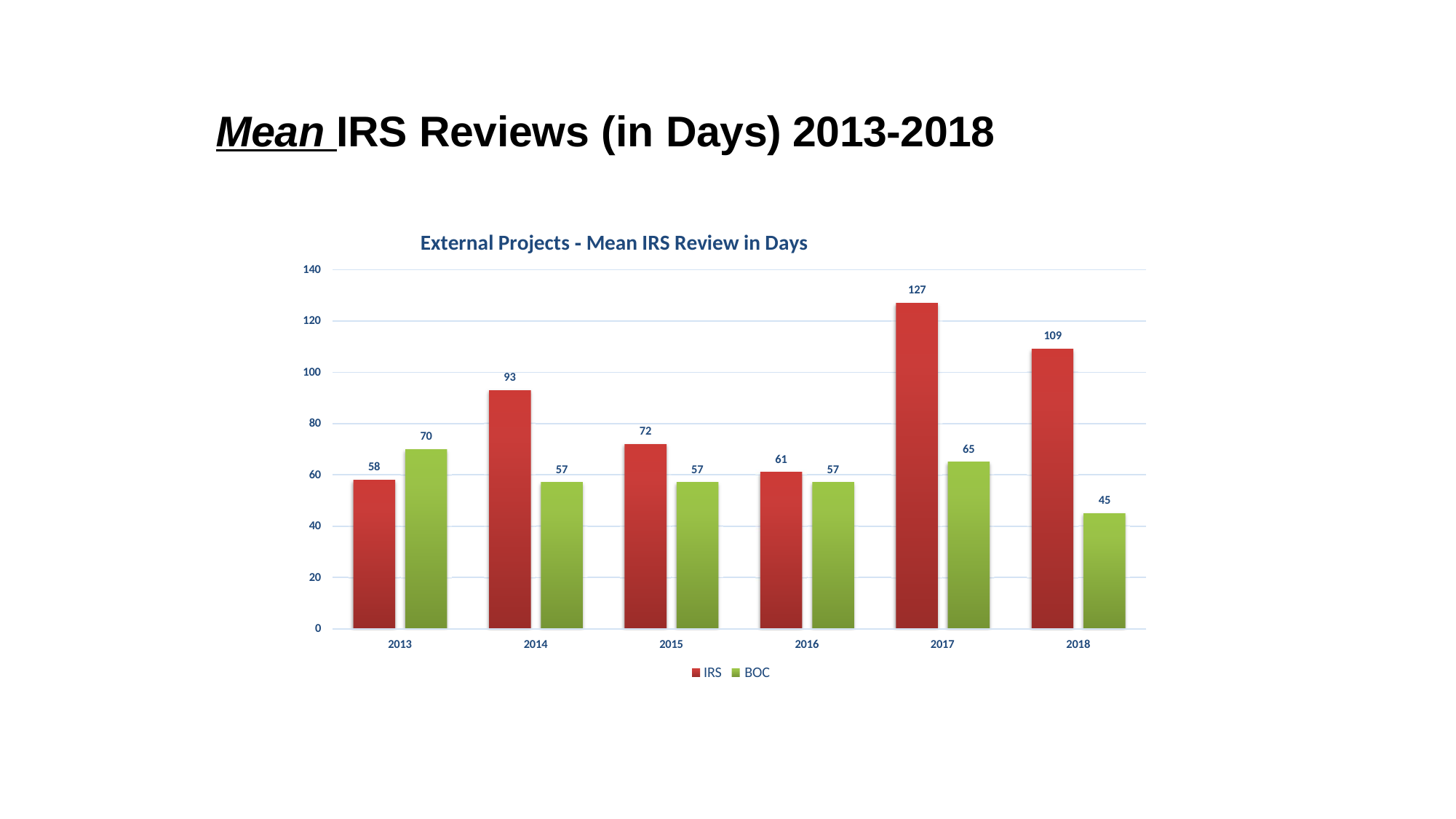

# Mean IRS Reviews (in Days) 2013-2018
External Projects ‐ Mean IRS Review in Days
140
127

120
109

100
93

80
72

70
65

61
58

57
57
57

60

45

40

20

0

2013
2014
2015
2016
2017
2018
IRS	BOC